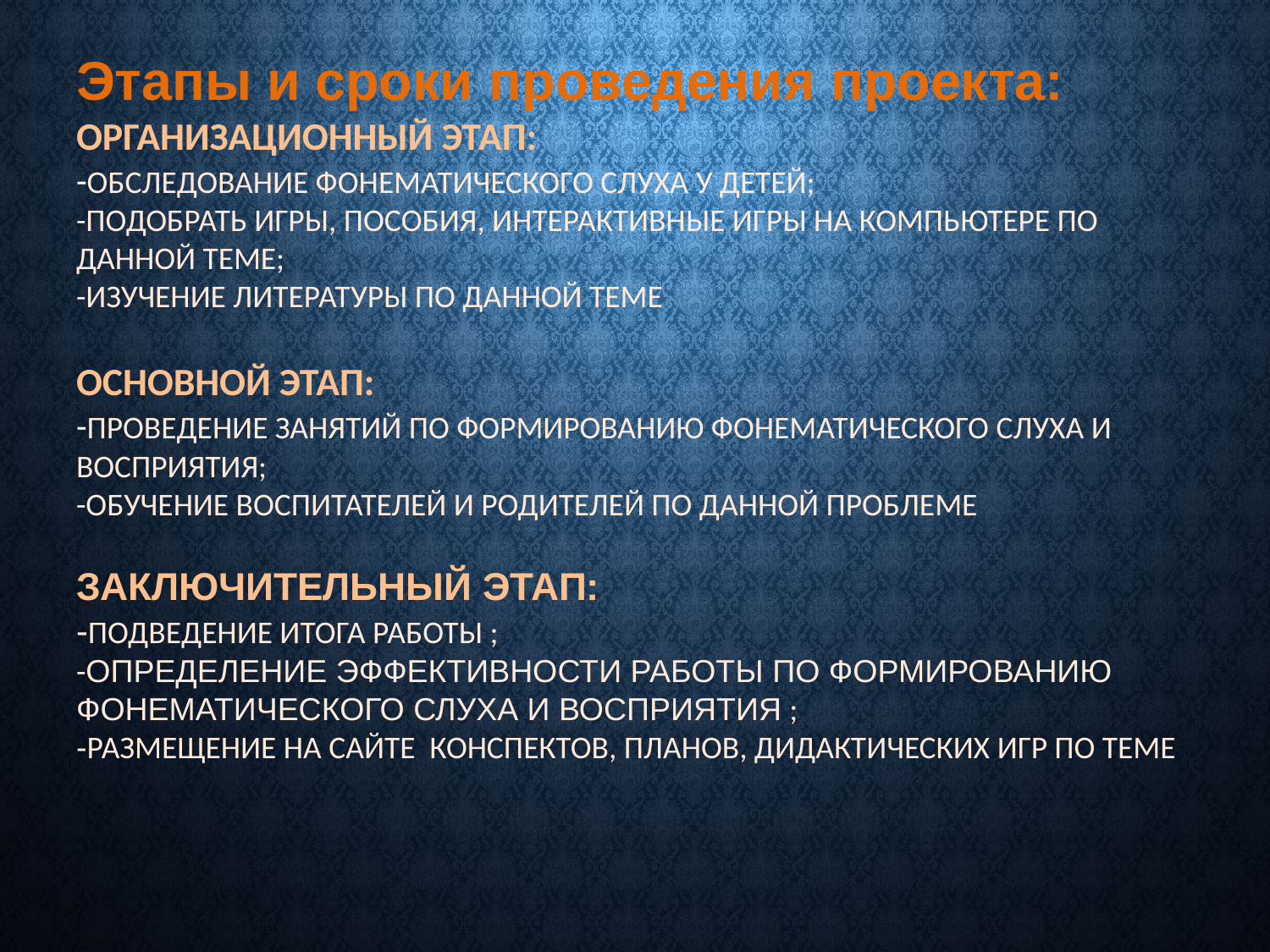

# Этапы и сроки проведения проекта: ОРГАНИЗАЦИОННЫЙ ЭТАП: -ОБСЛЕДОВАНИЕ ФОНЕМАТИЧЕСКОГО СЛУХА У ДЕТЕЙ; -ПОДОБРАТЬ ИГРЫ, ПОСОБИЯ, ИНТЕРАКТИВНЫЕ ИГРЫ НА КОМПЬЮТЕРЕ ПО ДАННОЙ ТЕМЕ; -ИЗУЧЕНИЕ ЛИТЕРАТУРЫ ПО ДАННОЙ ТЕМЕ ОСНОВНОЙ ЭТАП: -ПРОВЕДЕНИЕ ЗАНЯТИЙ ПО ФОРМИРОВАНИЮ ФОНЕМАТИЧЕСКОГО СЛУХА И ВОСПРИЯТИЯ; -ОБУЧЕНИЕ ВОСПИТАТЕЛЕЙ И РОДИТЕЛЕЙ ПО ДАННОЙ ПРОБЛЕМЕ ЗАКЛЮЧИТЕЛЬНЫЙ ЭТАП: -ПОДВЕДЕНИЕ ИТОГА РАБОТЫ ; -ОПРЕДЕЛЕНИЕ ЭФФЕКТИВНОСТИ РАБОТЫ ПО ФОРМИРОВАНИЮ ФОНЕМАТИЧЕСКОГО СЛУХА И ВОСПРИЯТИЯ ; -РАЗМЕЩЕНИЕ НА САЙТЕ  КОНСПЕКТОВ, ПЛАНОВ, ДИДАКТИЧЕСКИХ ИГР ПО ТЕМЕ